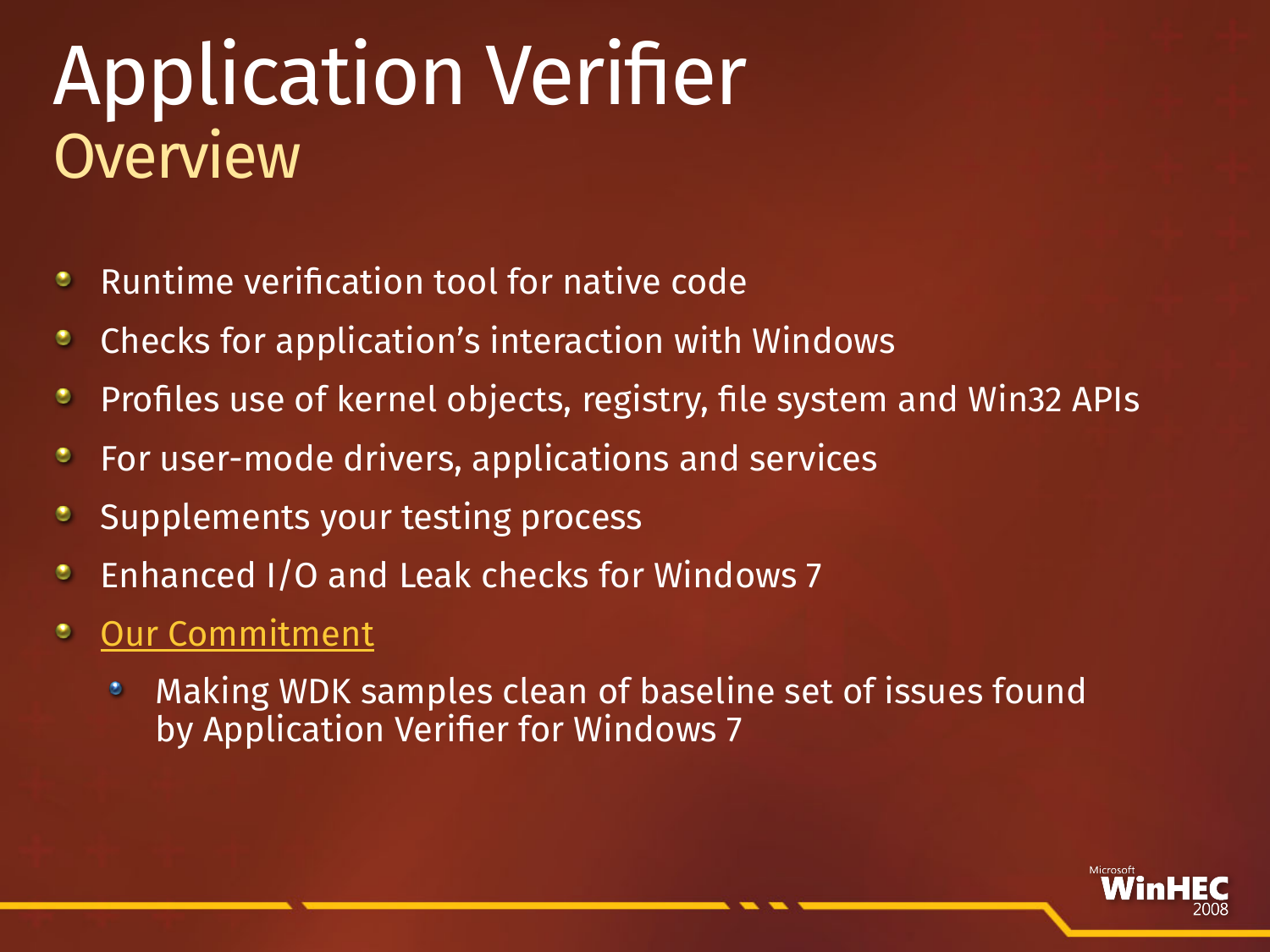

# Application Verifier Overview
Runtime verification tool for native code
Checks for application’s interaction with Windows
Profiles use of kernel objects, registry, file system and Win32 APIs
For user-mode drivers, applications and services
Supplements your testing process
Enhanced I/O and Leak checks for Windows 7
Our Commitment
Making WDK samples clean of baseline set of issues found
by Application Verifier for Windows 7